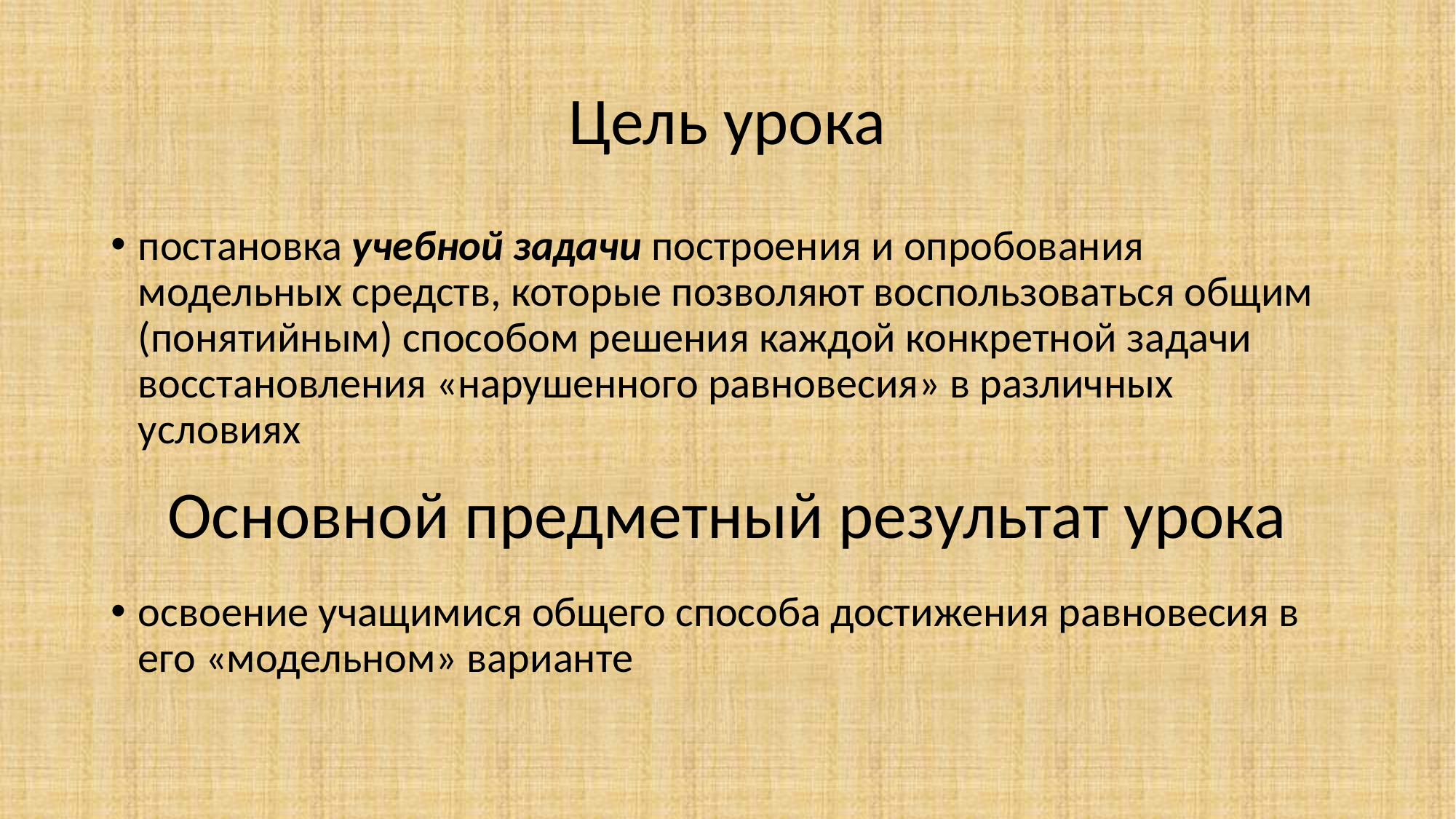

# Цель урока
постановка учебной задачи построения и опробования модельных средств, которые позволяют воспользоваться общим (понятийным) способом решения каждой конкретной задачи восстановления «нарушенного равновесия» в различных условиях

освоение учащимися общего способа достижения равновесия в его «модельном» варианте
Основной предметный результат урока